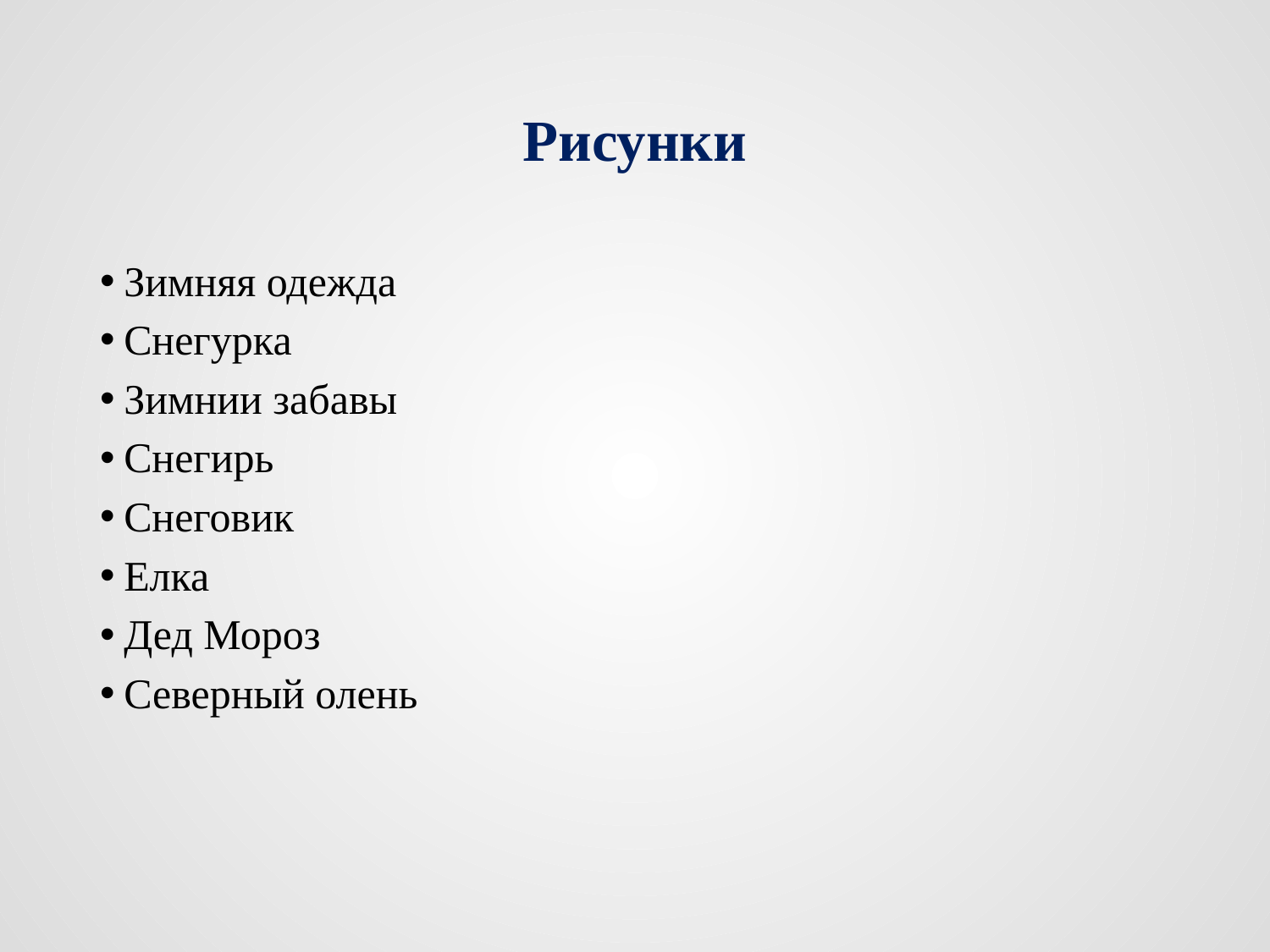

# Рисунки
Зимняя одежда
Снегурка
Зимнии забавы
Снегирь
Снеговик
Елка
Дед Мороз
Северный олень